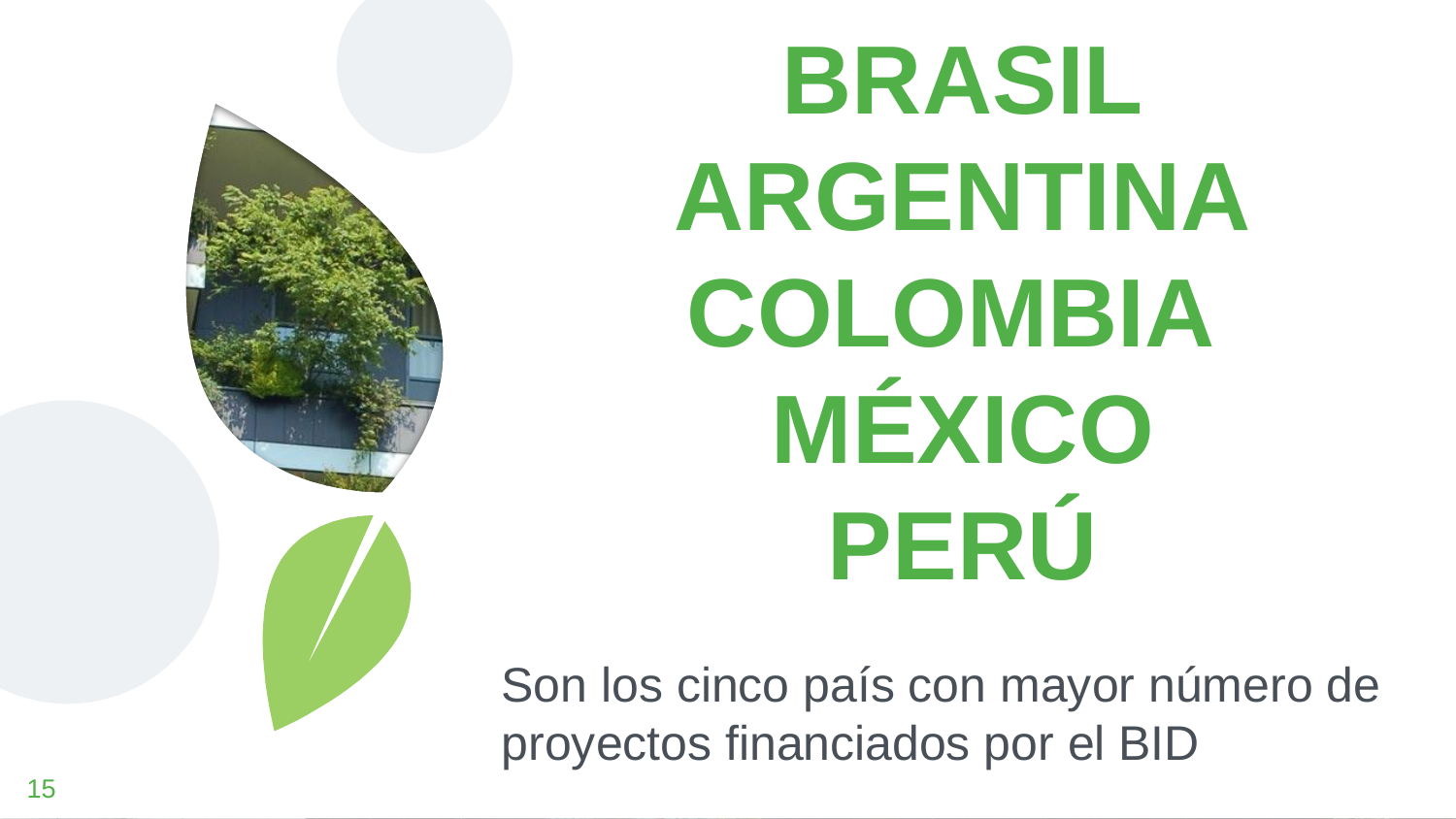

BRASIL
ARGENTINA
COLOMBIA
MÉXICO
PERÚ
Son los cinco país con mayor número de proyectos financiados por el BID
15